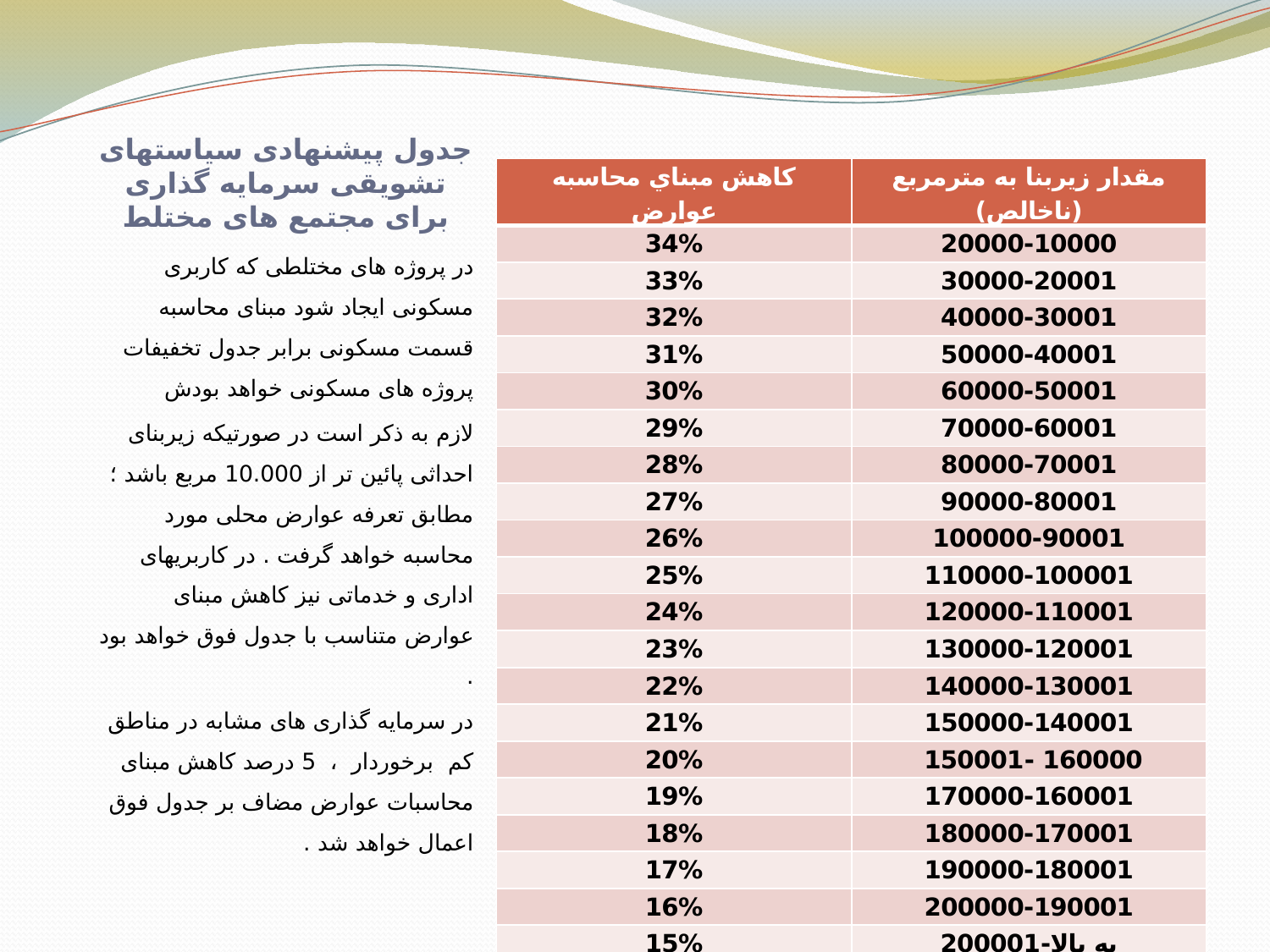

# جدول پیشنهادی سیاستهای تشویقی سرمایه گذاری برای مجتمع های مختلط
| كاهش مبناي محاسبه عوارض | مقدار زیربنا به مترمربع (ناخالص) |
| --- | --- |
| 34% | 20000-10000 |
| 33% | 30000-20001 |
| 32% | 40000-30001 |
| 31% | 50000-40001 |
| 30% | 60000-50001 |
| 29% | 70000-60001 |
| 28% | 80000-70001 |
| 27% | 90000-80001 |
| 26% | 100000-90001 |
| 25% | 110000-100001 |
| 24% | 120000-110001 |
| 23% | 130000-120001 |
| 22% | 140000-130001 |
| 21% | 150000-140001 |
| 20% | 160000 -150001 |
| 19% | 170000-160001 |
| 18% | 180000-170001 |
| 17% | 190000-180001 |
| 16% | 200000-190001 |
| 15% | به بالا-200001 |
در پروژه های مختلطی که کاربری مسکونی ایجاد شود مبنای محاسبه قسمت مسکونی برابر جدول تخفیفات پروژه های مسکونی خواهد بودش
لازم به ذکر است در صورتیکه زیربنای احداثی پائین تر از 10.000 مربع باشد ؛ مطابق تعرفه عوارض محلی مورد محاسبه خواهد گرفت . در کاربریهای اداری و خدماتی نیز کاهش مبنای عوارض متناسب با جدول فوق خواهد بود .
در سرمایه گذاری های مشابه در مناطق کم  برخوردار  ،  5 درصد کاهش مبنای محاسبات عوارض مضاف بر جدول فوق اعمال خواهد شد .